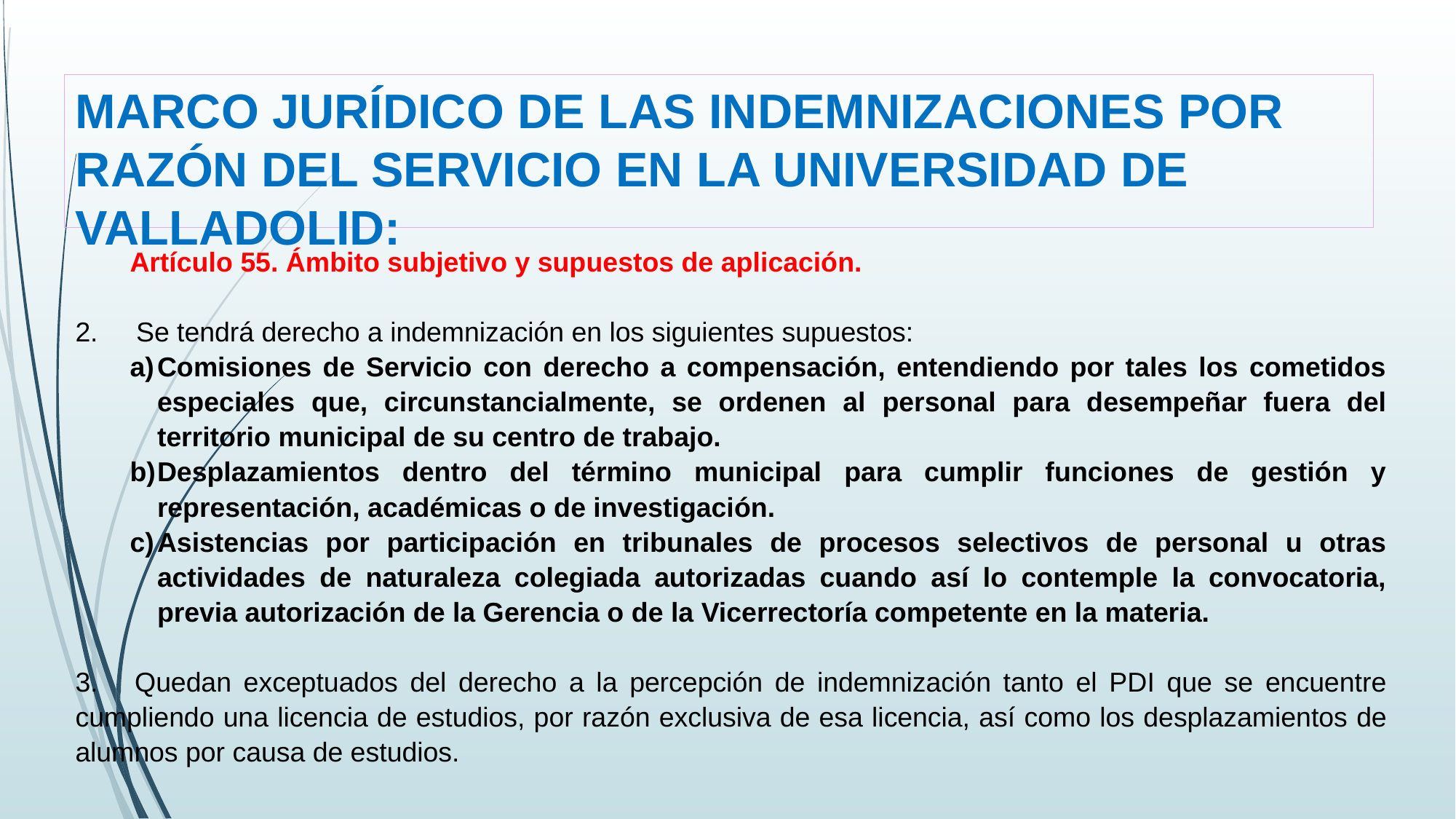

# MARCO JURÍDICO DE LAS INDEMNIZACIONES POR RAZÓN DEL SERVICIO EN LA UNIVERSIDAD DE VALLADOLID:

Artículo 55. Ámbito subjetivo y supuestos de aplicación.

2.     Se tendrá derecho a indemnización en los siguientes supuestos:
Comisiones de Servicio con derecho a compensación, entendiendo por tales los cometidos especiales que, circunstancialmente, se ordenen al personal para desempeñar fuera del territorio municipal de su centro de trabajo.
Desplazamientos dentro del término municipal para cumplir funciones de gestión y representación, académicas o de investigación.
Asistencias por participación en tribunales de procesos selectivos de personal u otras actividades de naturaleza colegiada autorizadas cuando así lo contemple la convocatoria, previa autorización de la Gerencia o de la Vicerrectoría competente en la materia.

3.   Quedan exceptuados del derecho a la percepción de indemnización tanto el PDI que se encuentre cumpliendo una licencia de estudios, por razón exclusiva de esa licencia, así como los desplazamientos de alumnos por causa de estudios.